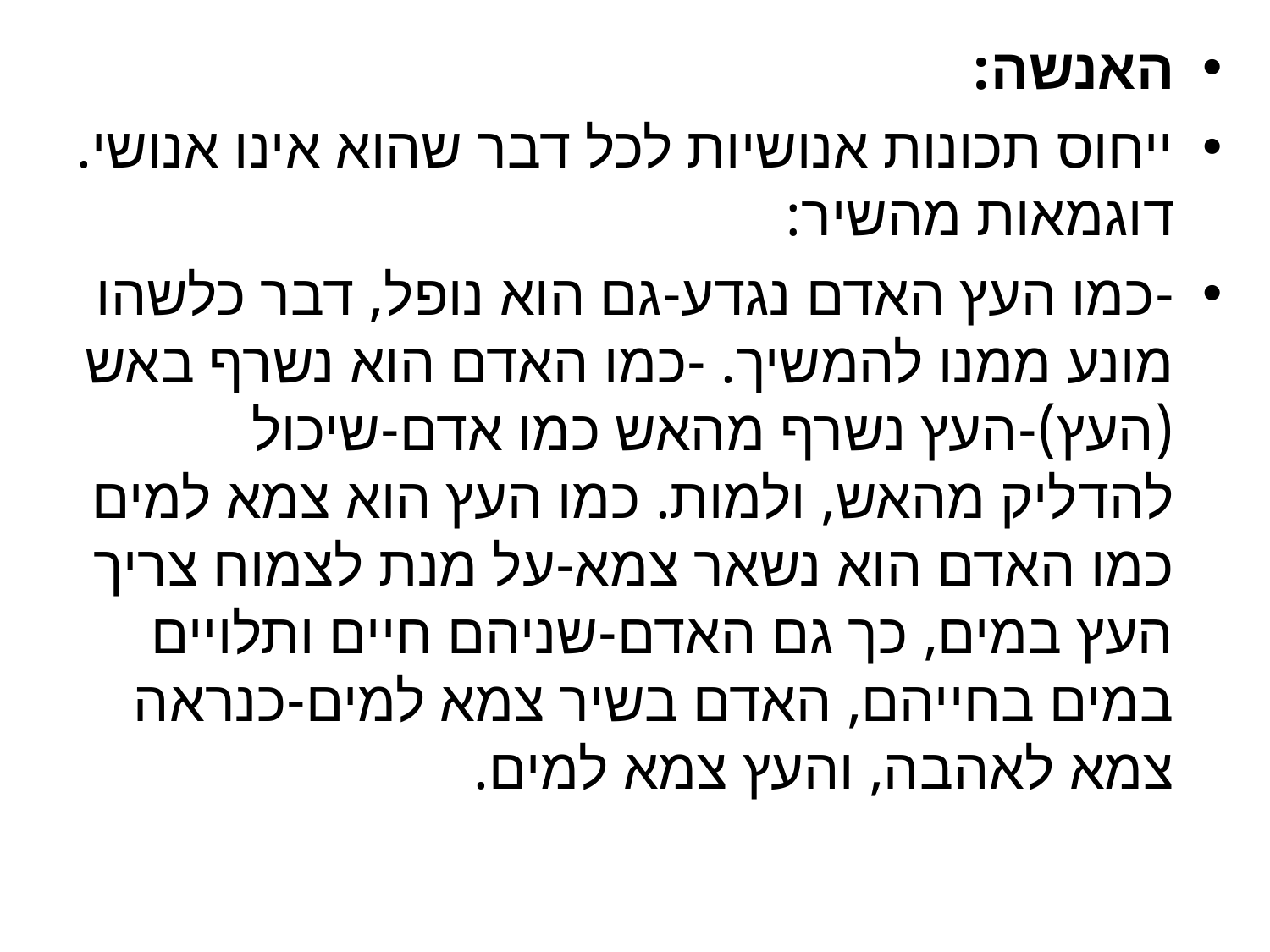

האנשה:
ייחוס תכונות אנושיות לכל דבר שהוא אינו אנושי. דוגמאות מהשיר:
-כמו העץ האדם נגדע-גם הוא נופל, דבר כלשהו מונע ממנו להמשיך. -כמו האדם הוא נשרף באש (העץ)-העץ נשרף מהאש כמו אדם-שיכול להדליק מהאש, ולמות. כמו העץ הוא צמא למים כמו האדם הוא נשאר צמא-על מנת לצמוח צריך העץ במים, כך גם האדם-שניהם חיים ותלויים במים בחייהם, האדם בשיר צמא למים-כנראה צמא לאהבה, והעץ צמא למים.